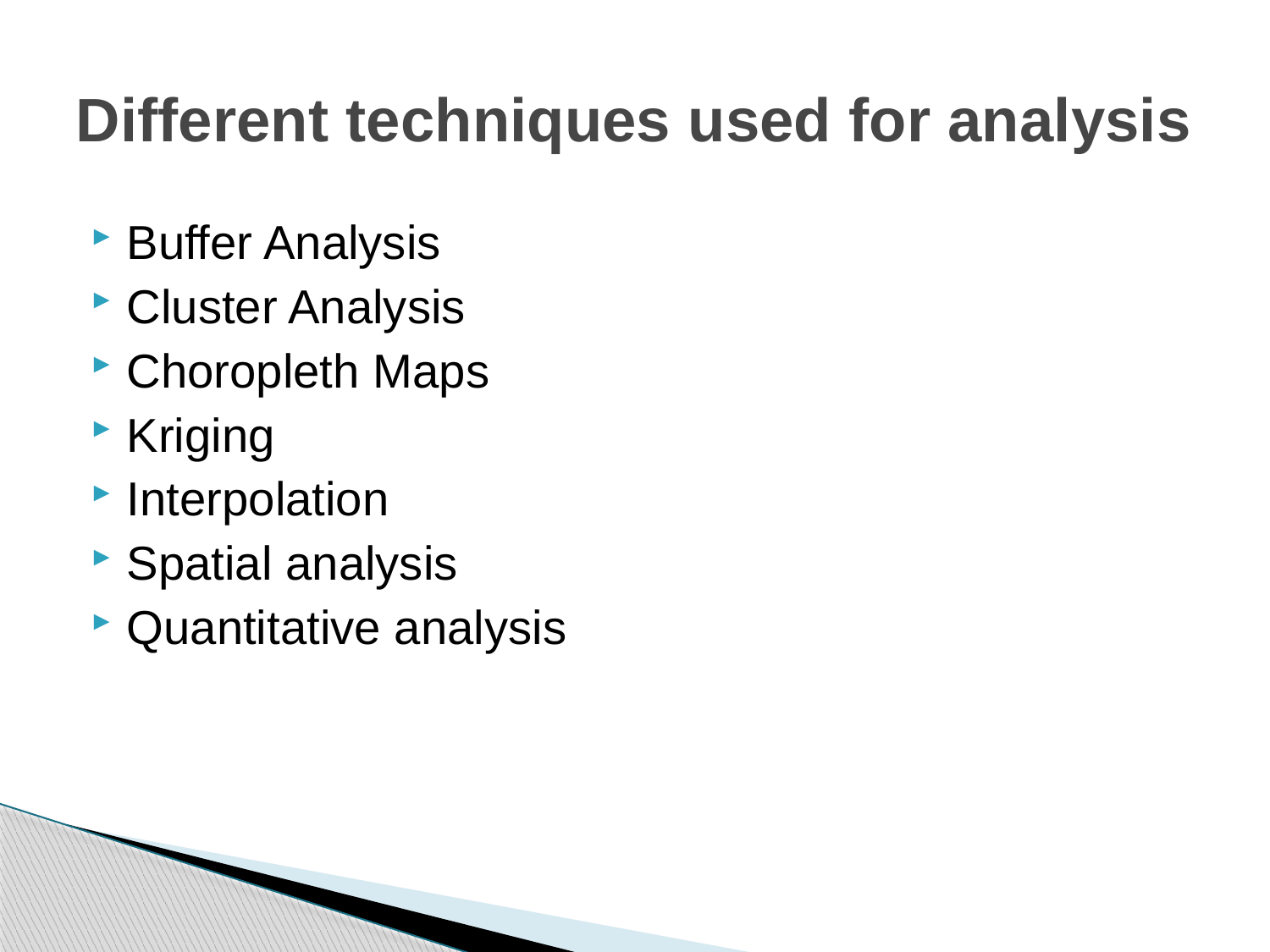

# Different techniques used for analysis
Buffer Analysis
Cluster Analysis
Choropleth Maps
Kriging
Interpolation
Spatial analysis
Quantitative analysis